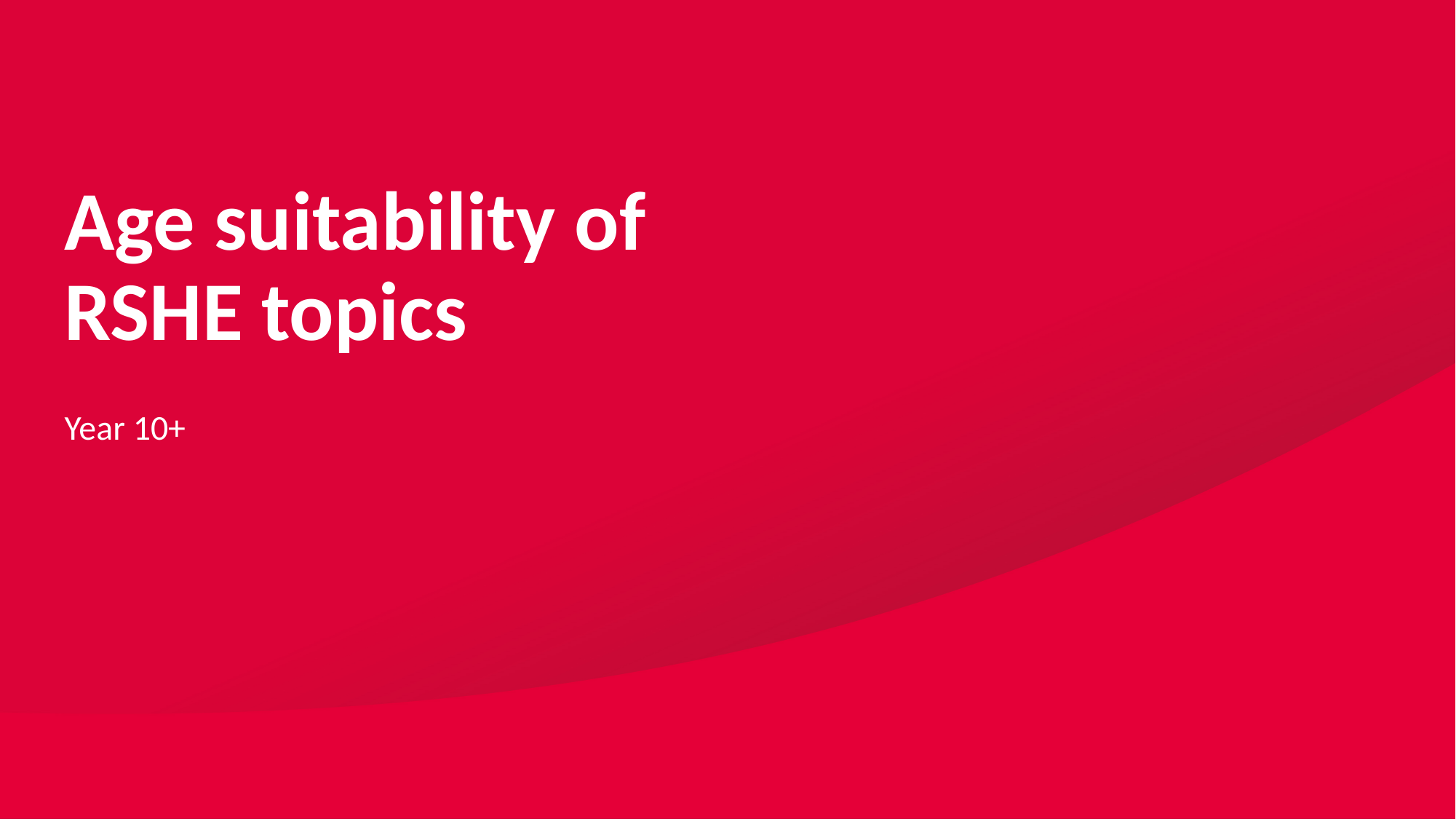

# Age suitability of RSHE topics
Year 10+